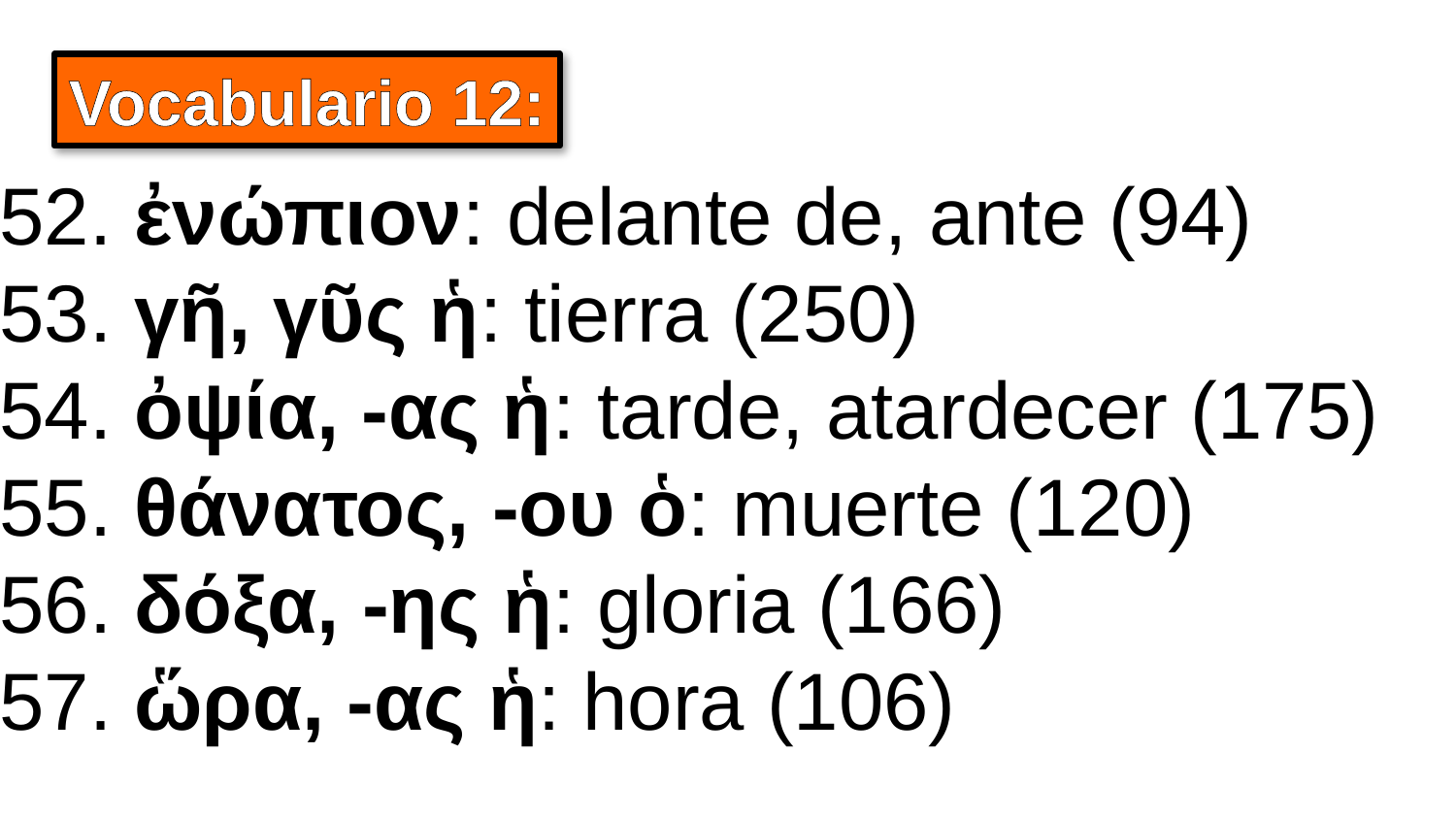

Vocabulario 12:
152. ἐνώπιον: delante de, ante (94)
153. γῆ, γῦς ἡ: tierra (250)
154. ὀψία, -ας ἡ: tarde, atardecer (175)
155. θάνατος, -ου ὁ: muerte (120)
156. δόξα, -ης ἡ: gloria (166)
157. ὥρα, -ας ἡ: hora (106)